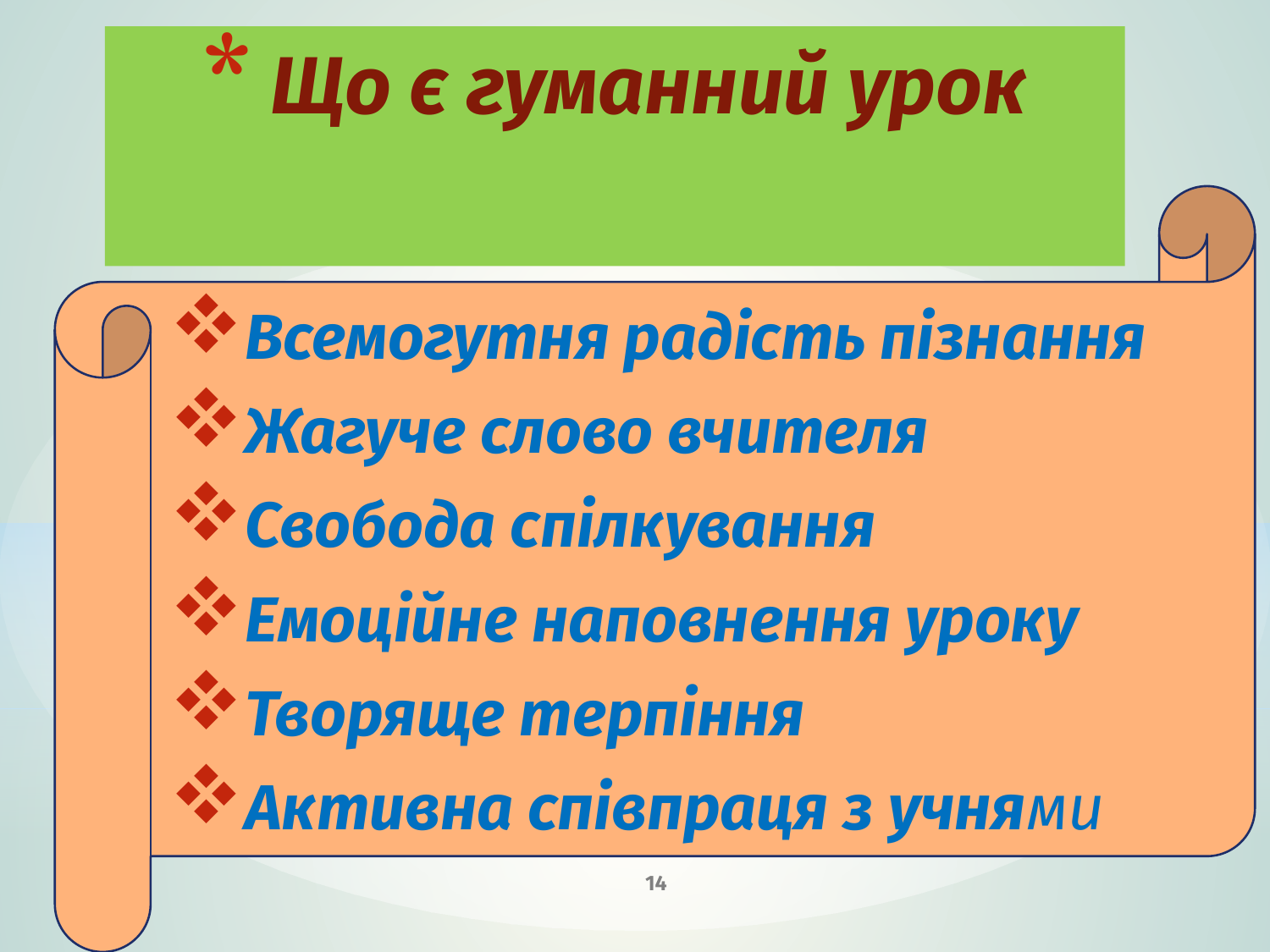

Що є гуманний урок
Всемогутня радість пізнання
Жагуче слово вчителя
Свобода спілкування
Емоційне наповнення уроку
Творяще терпіння
Активна співпраця з учнями
14